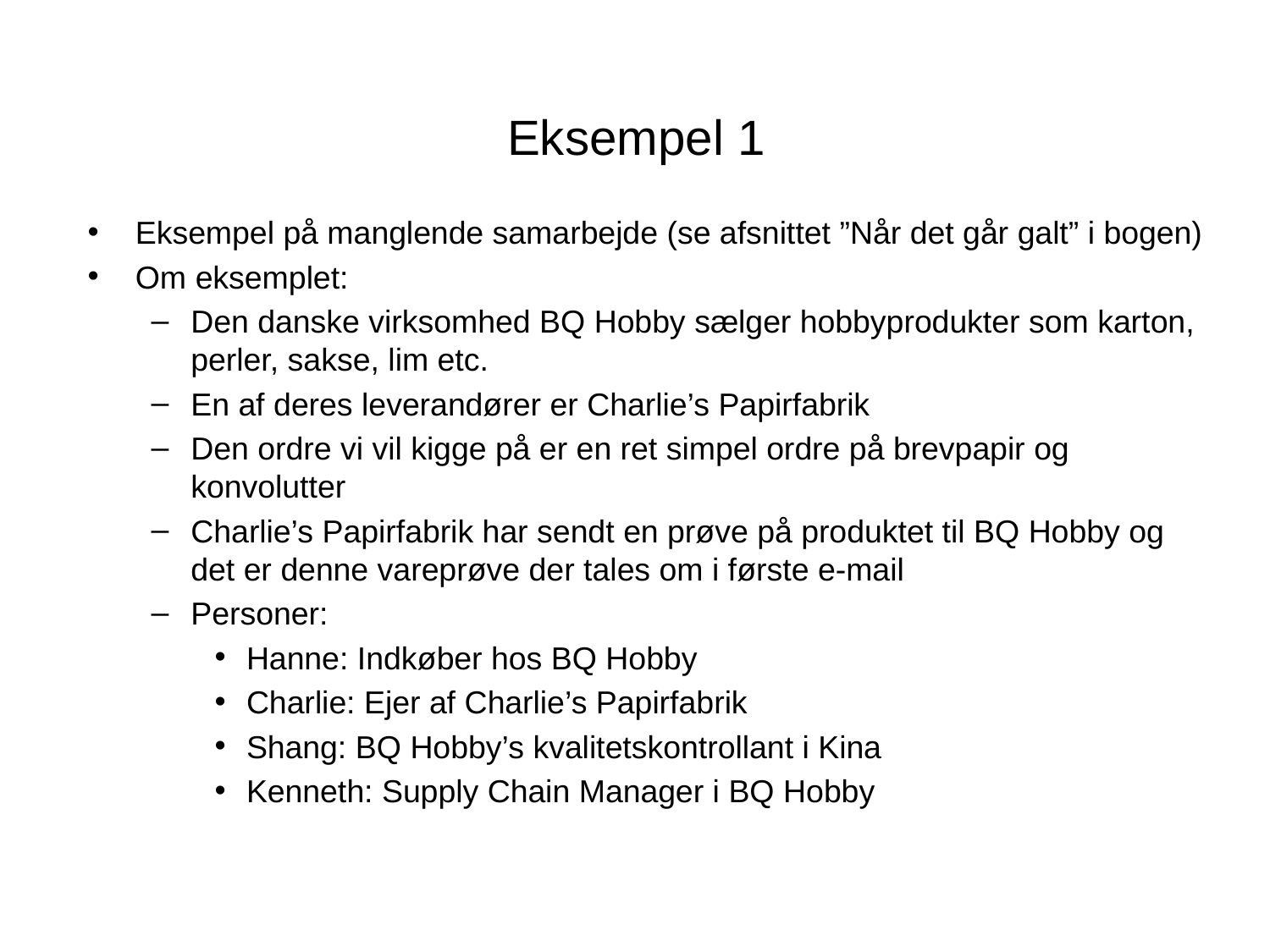

# Eksempel 1
Eksempel på manglende samarbejde (se afsnittet ”Når det går galt” i bogen)
Om eksemplet:
Den danske virksomhed BQ Hobby sælger hobbyprodukter som karton, perler, sakse, lim etc.
En af deres leverandører er Charlie’s Papirfabrik
Den ordre vi vil kigge på er en ret simpel ordre på brevpapir og konvolutter
Charlie’s Papirfabrik har sendt en prøve på produktet til BQ Hobby og det er denne vareprøve der tales om i første e-mail
Personer:
Hanne: Indkøber hos BQ Hobby
Charlie: Ejer af Charlie’s Papirfabrik
Shang: BQ Hobby’s kvalitetskontrollant i Kina
Kenneth: Supply Chain Manager i BQ Hobby